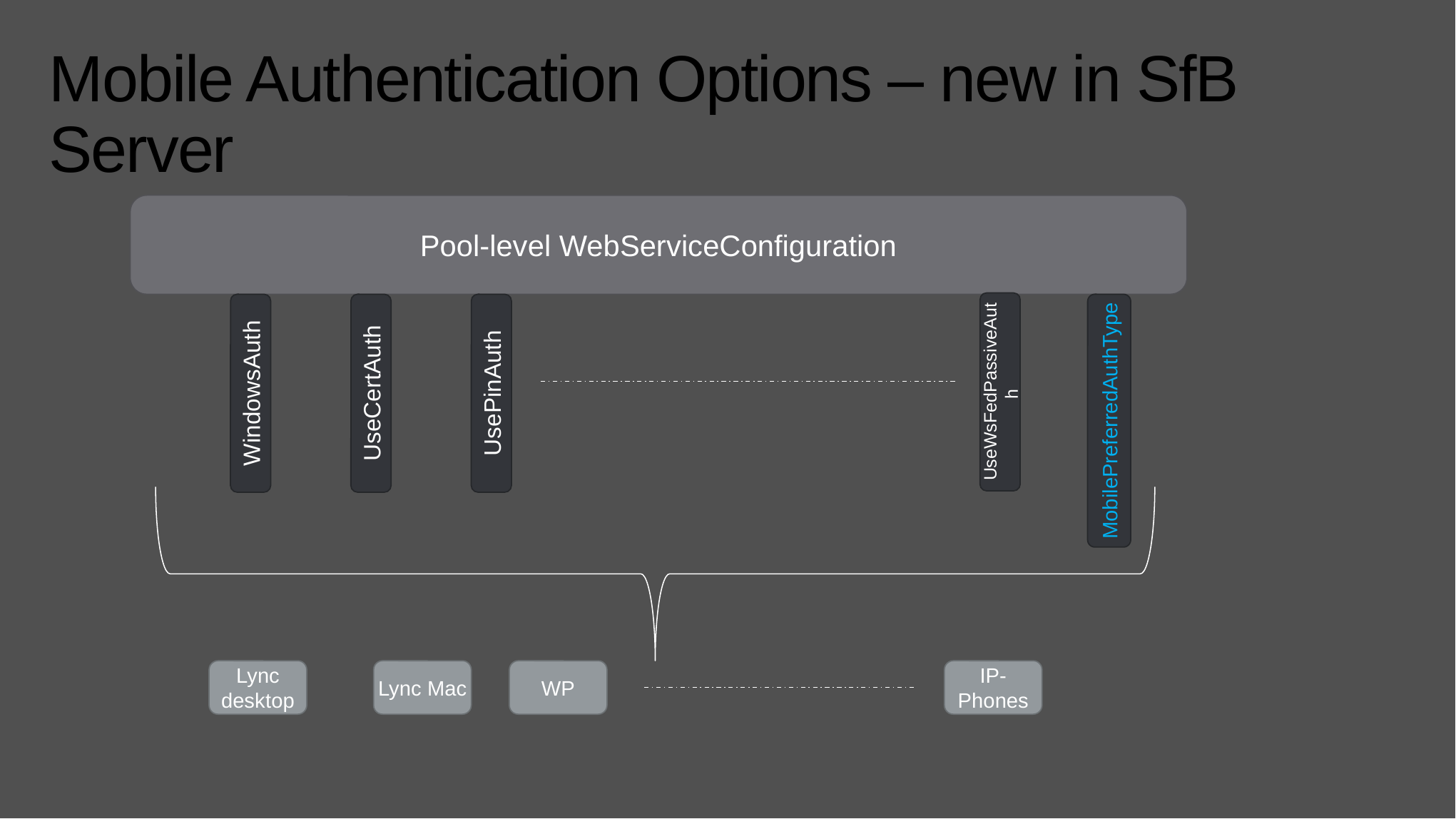

# Mobile Authentication Options – new in SfB Server

Pool-level WebServiceConfiguration
UseWsFedPassiveAuth
WindowsAuth
UseCertAuth
UsePinAuth
MobilePreferredAuthType
Lync desktop
Lync Mac
WP
IP-Phones